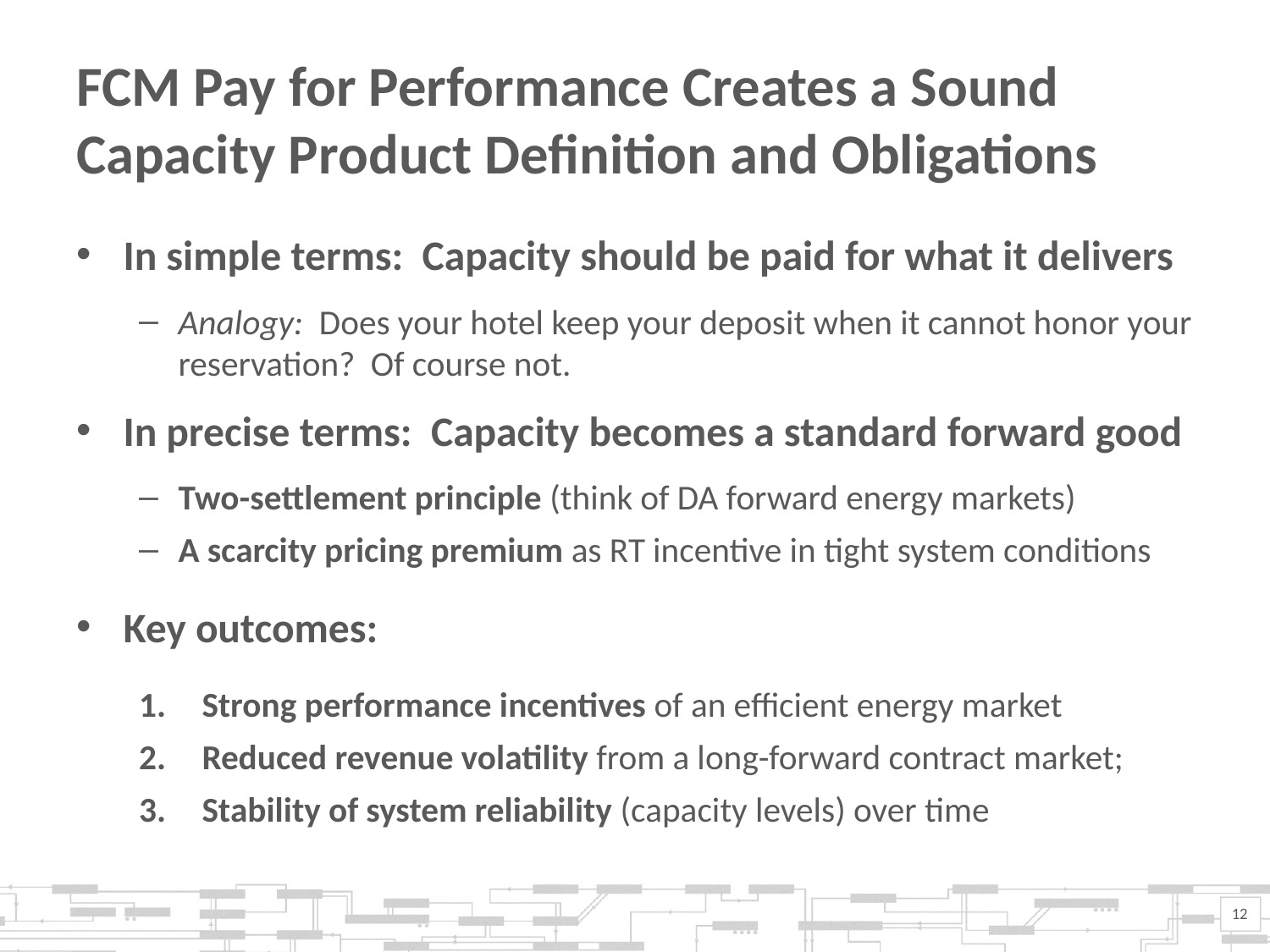

# FCM Pay for Performance Creates a Sound Capacity Product Definition and Obligations
In simple terms:  Capacity should be paid for what it delivers
Analogy:  Does your hotel keep your deposit when it cannot honor your reservation?  Of course not.
In precise terms:  Capacity becomes a standard forward good
Two-settlement principle (think of DA forward energy markets)
A scarcity pricing premium as RT incentive in tight system conditions
Key outcomes:
Strong performance incentives of an efficient energy market
Reduced revenue volatility from a long-forward contract market;
Stability of system reliability (capacity levels) over time
12